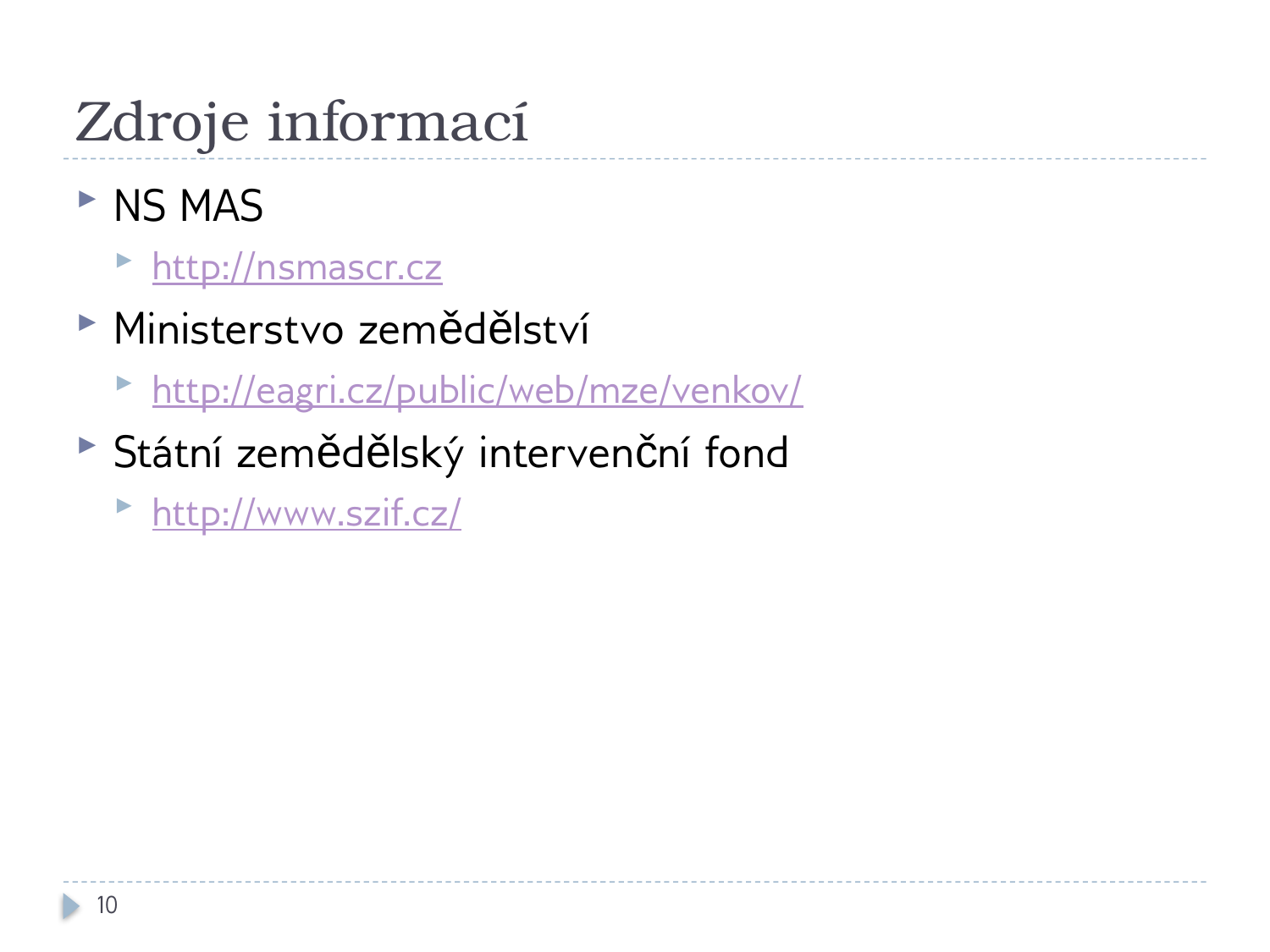

# Zdroje informací
NS MAS
http://nsmascr.cz
Ministerstvo zemědělství
http://eagri.cz/public/web/mze/venkov/
Státní zemědělský intervenční fond
http://www.szif.cz/
10